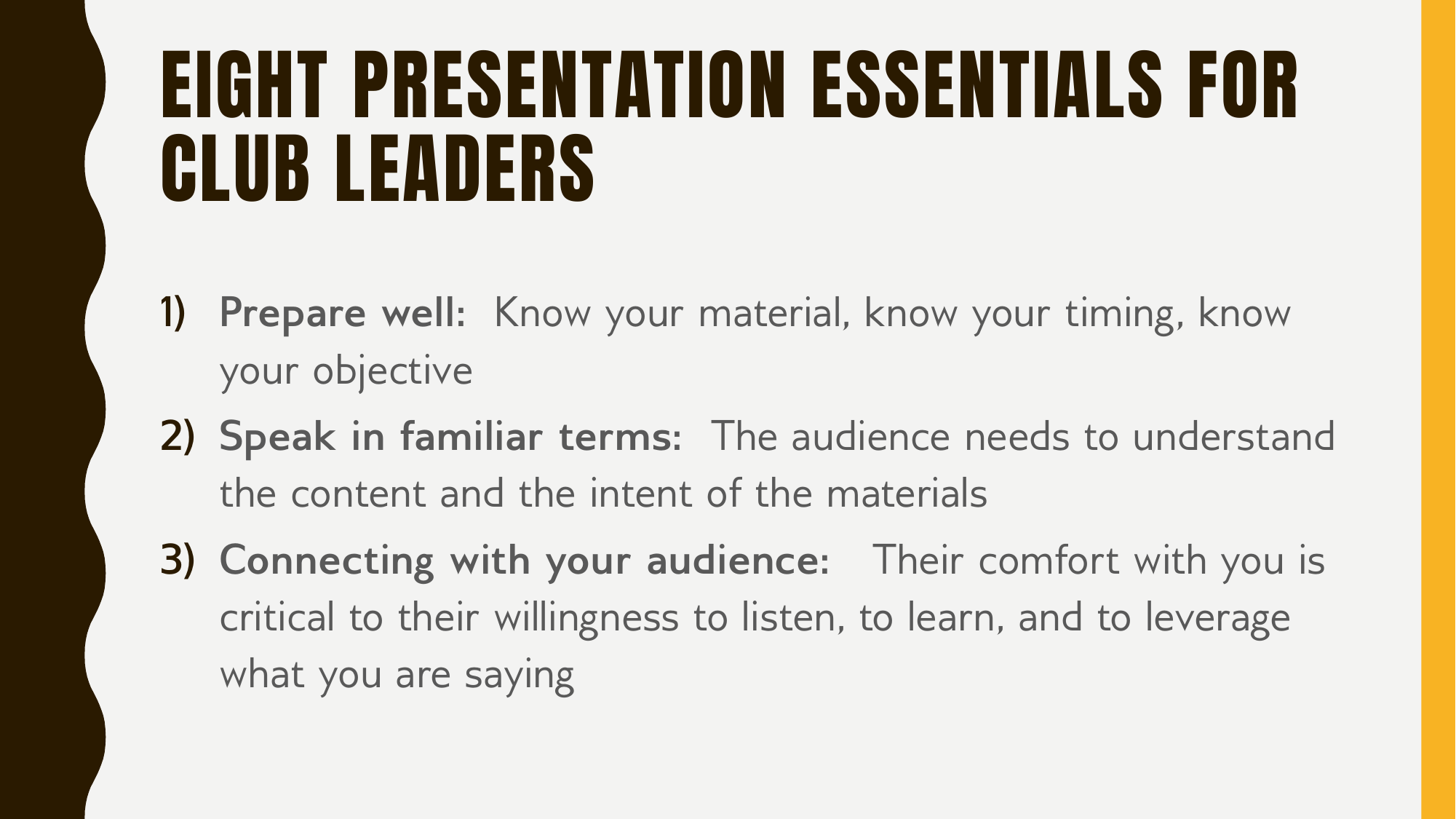

# Eight Presentation essentials for Club Leaders
Prepare well:  Know your material, know your timing, know your objective
Speak in familiar terms:  The audience needs to understand the content and the intent of the materials
Connecting with your audience:   Their comfort with you is critical to their willingness to listen, to learn, and to leverage what you are saying